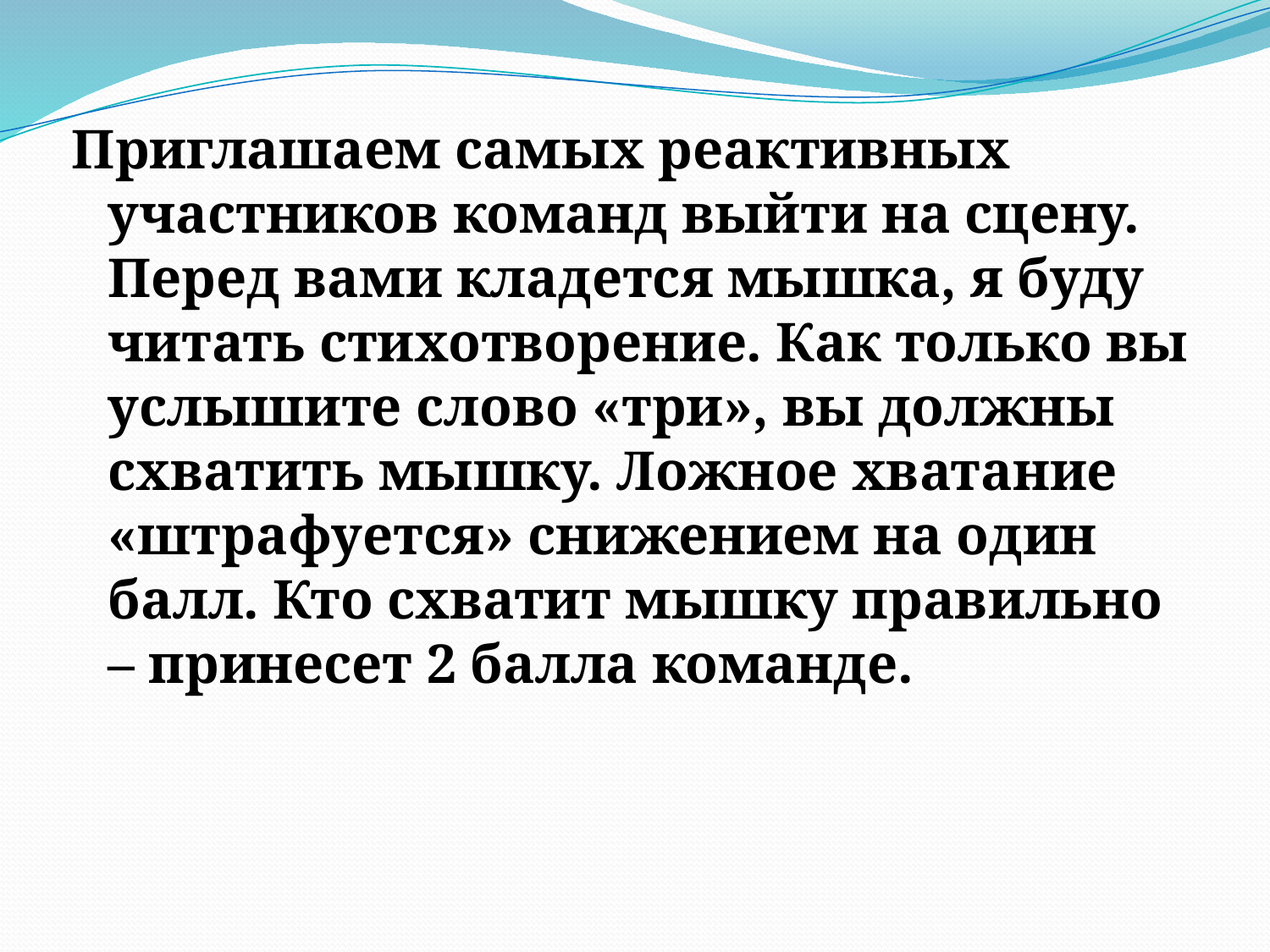

Приглашаем самых реактивных участников команд выйти на сцену. Перед вами кладется мышка, я буду читать стихотворение. Как только вы услышите слово «три», вы должны схватить мышку. Ложное хватание «штрафуется» снижением на один балл. Кто схватит мышку правильно – принесет 2 балла команде.